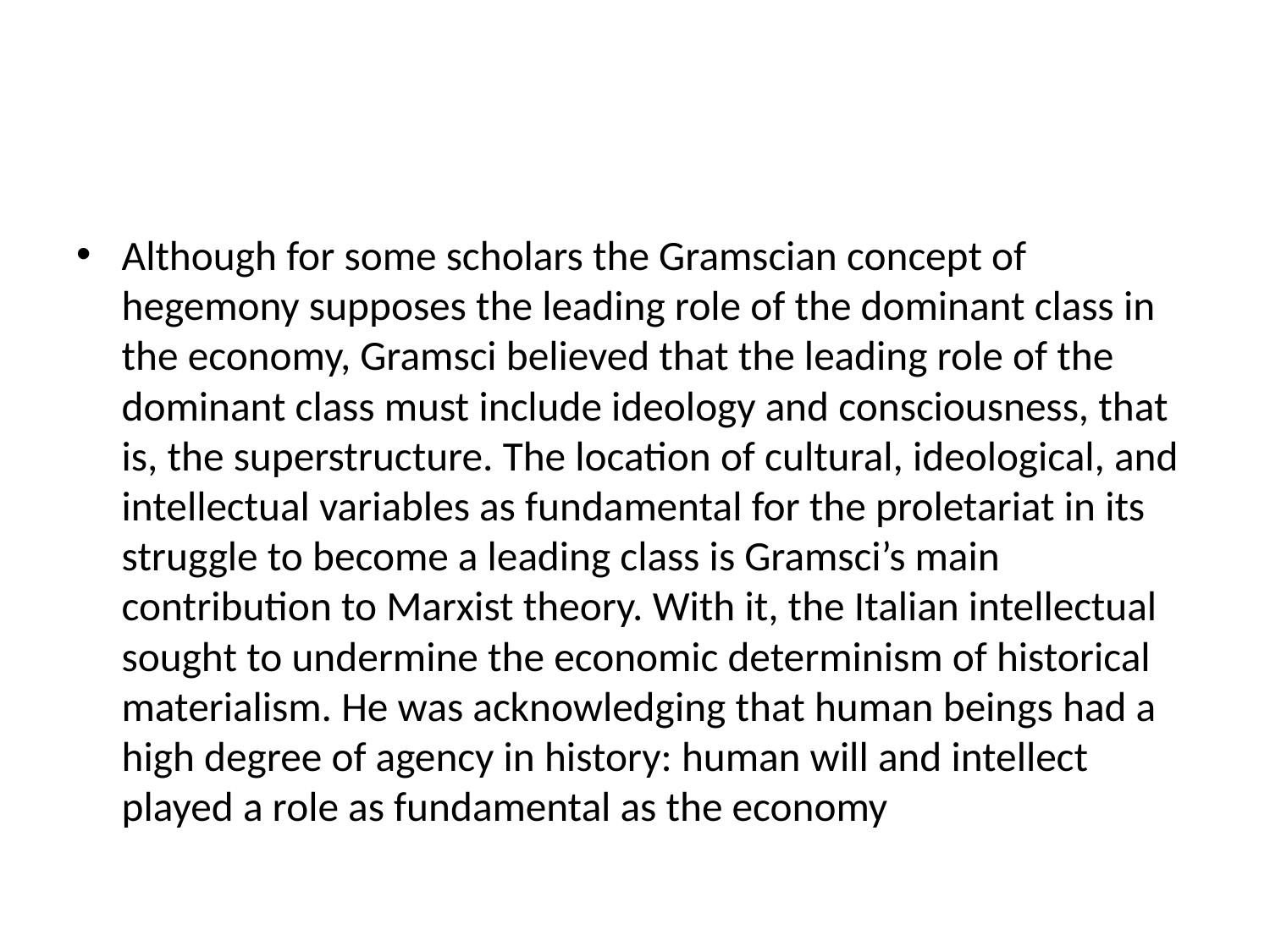

Although for some scholars the Gramscian concept of hegemony supposes the leading role of the dominant class in the economy, Gramsci believed that the leading role of the dominant class must include ideology and consciousness, that is, the superstructure. The location of cultural, ideological, and intellectual variables as fundamental for the proletariat in its struggle to become a leading class is Gramsci’s main contribution to Marxist theory. With it, the Italian intellectual sought to undermine the economic determinism of historical materialism. He was acknowledging that human beings had a high degree of agency in history: human will and intellect played a role as fundamental as the economy